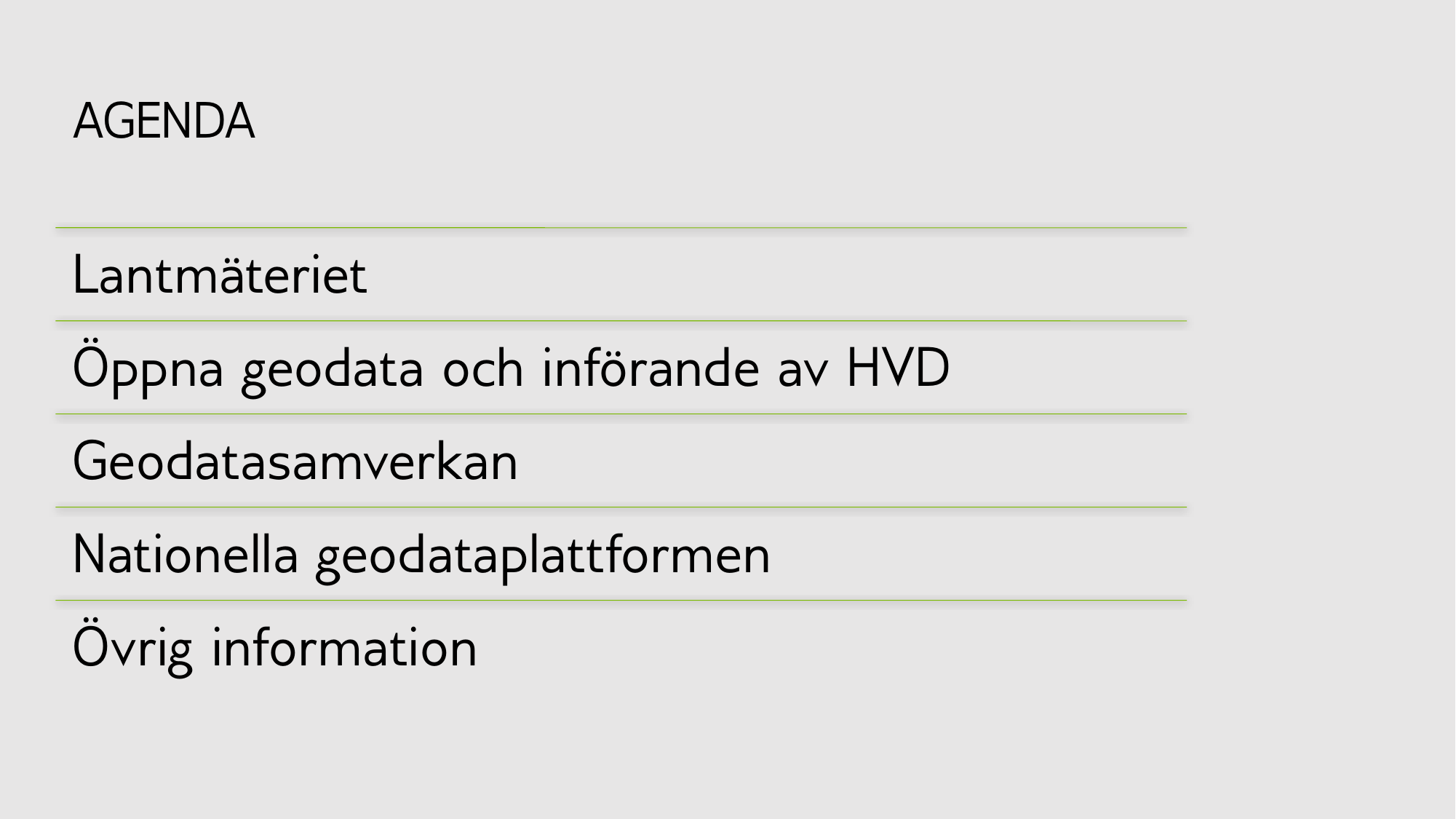

# agenda
Lantmäteriet
Öppna geodata och införande av HVD
Geodatasamverkan
Nationella geodataplattformen
Övrig information